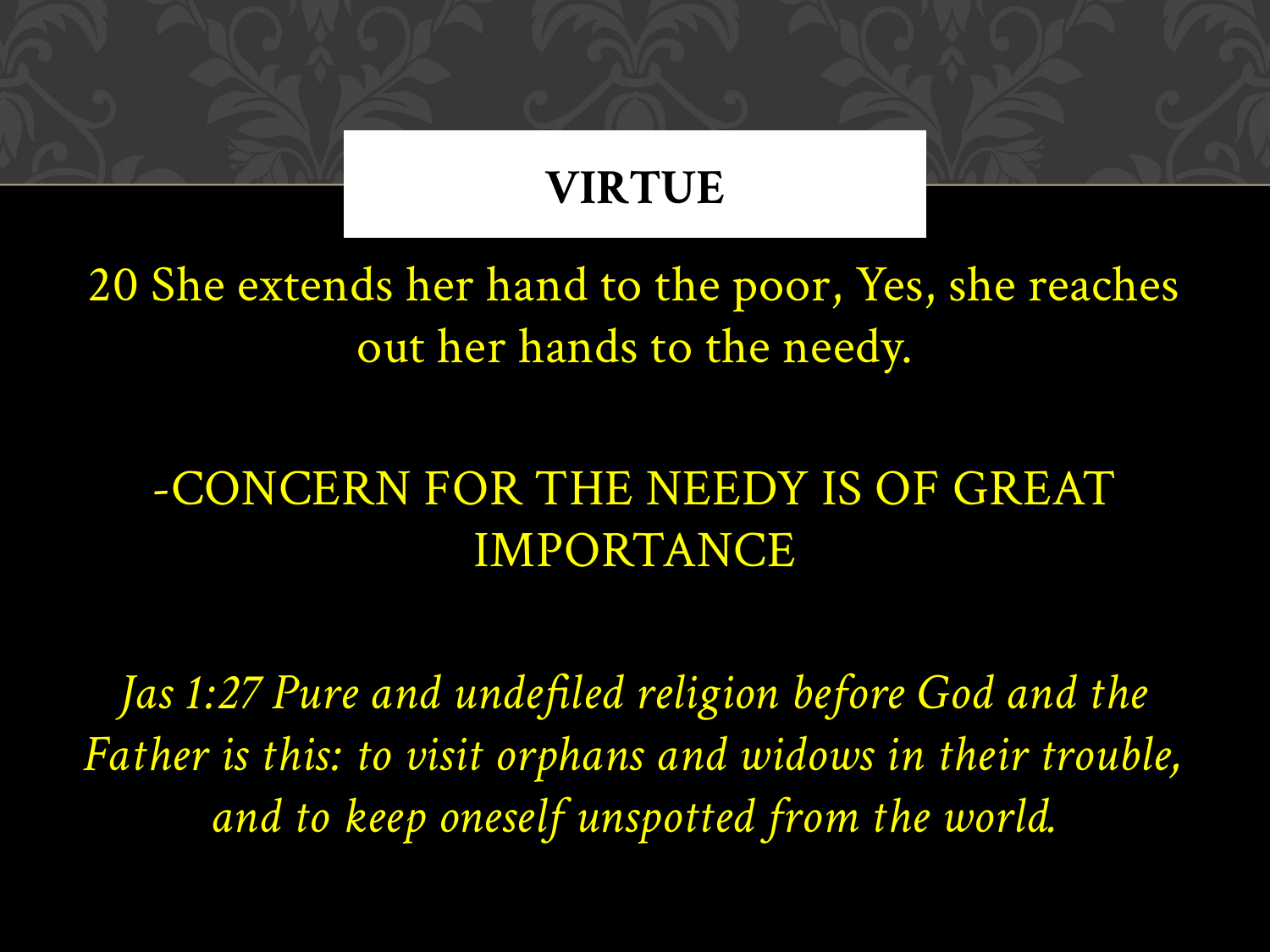

# VIRTUE
20 She extends her hand to the poor, Yes, she reaches out her hands to the needy.

-CONCERN FOR THE NEEDY IS OF GREAT IMPORTANCE

Jas 1:27 Pure and undefiled religion before God and the Father is this: to visit orphans and widows in their trouble, and to keep oneself unspotted from the world.